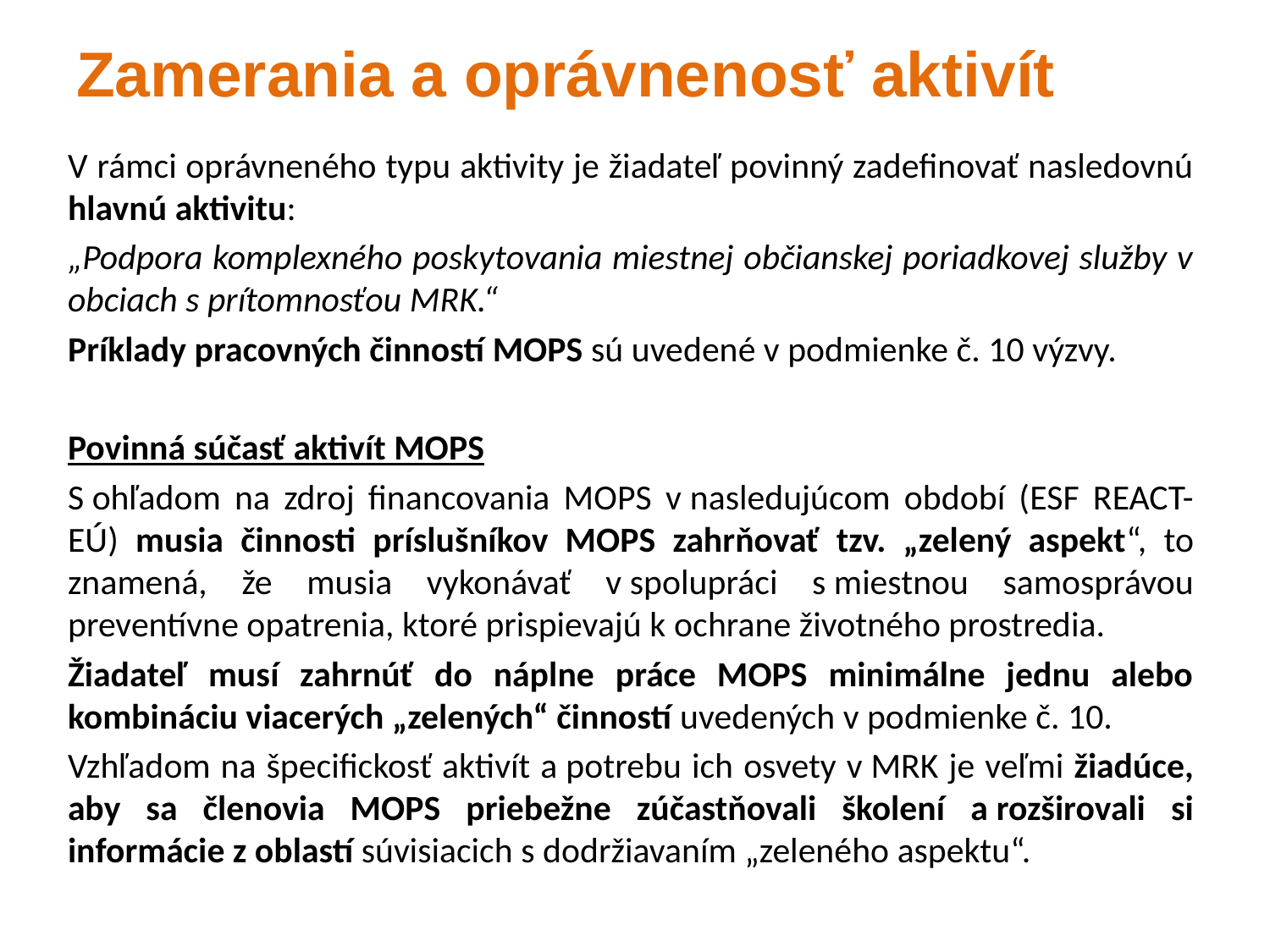

# Zamerania a oprávnenosť aktivít
V rámci oprávneného typu aktivity je žiadateľ povinný zadefinovať nasledovnú hlavnú aktivitu:
„Podpora komplexného poskytovania miestnej občianskej poriadkovej služby v obciach s prítomnosťou MRK.“
Príklady pracovných činností MOPS sú uvedené v podmienke č. 10 výzvy.

Povinná súčasť aktivít MOPS
S ohľadom na zdroj financovania MOPS v nasledujúcom období (ESF REACT-EÚ) musia činnosti príslušníkov MOPS zahrňovať tzv. „zelený aspekt“, to znamená, že musia vykonávať v spolupráci s miestnou samosprávou preventívne opatrenia, ktoré prispievajú k ochrane životného prostredia.
Žiadateľ musí zahrnúť do náplne práce MOPS minimálne jednu alebo kombináciu viacerých „zelených“ činností uvedených v podmienke č. 10.
Vzhľadom na špecifickosť aktivít a potrebu ich osvety v MRK je veľmi žiadúce, aby sa členovia MOPS priebežne zúčastňovali školení a rozširovali si informácie z oblastí súvisiacich s dodržiavaním „zeleného aspektu“.